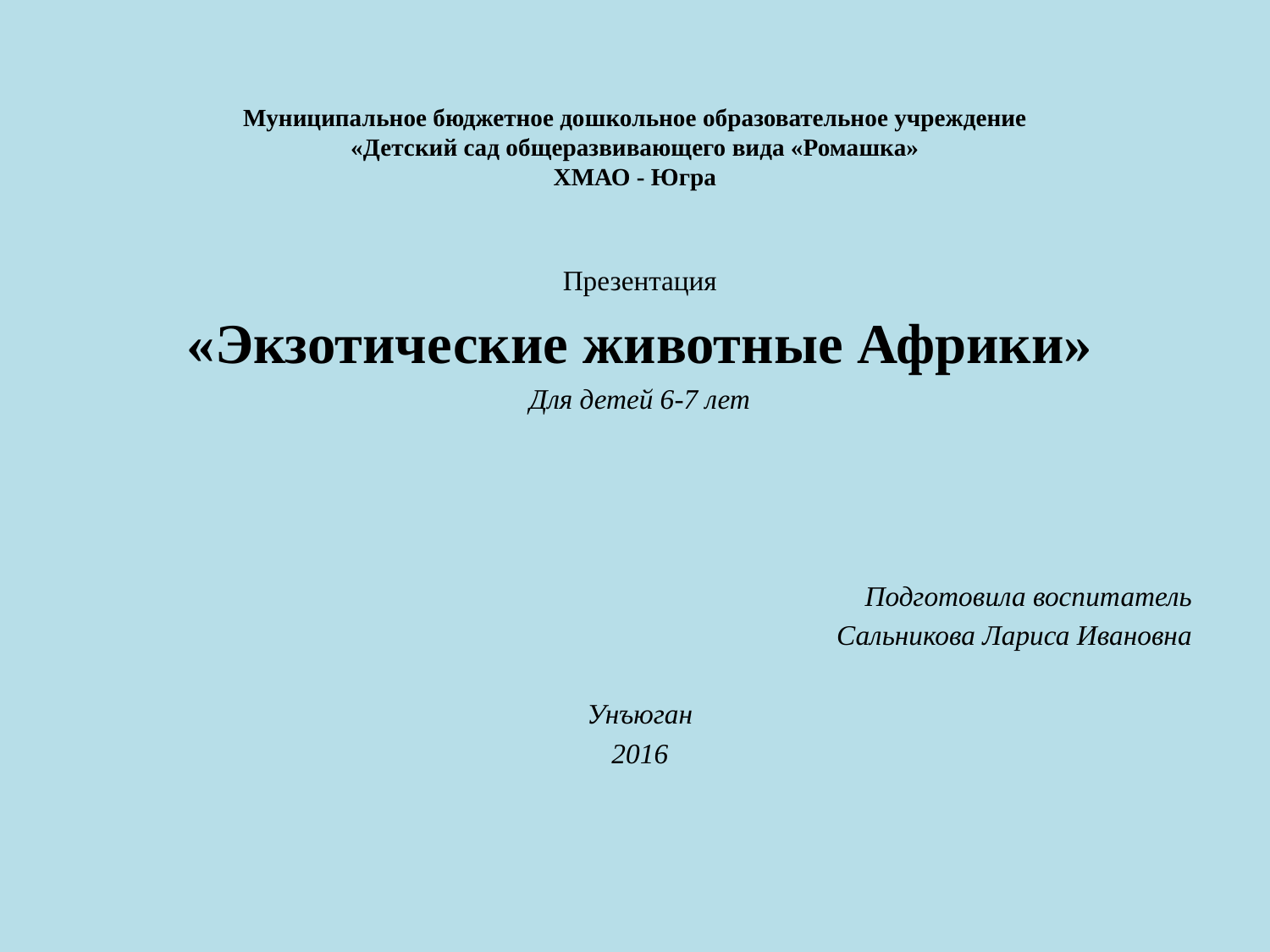

# Муниципальное бюджетное дошкольное образовательное учреждение «Детский сад общеразвивающего вида «Ромашка» ХМАО - Югра
Презентация
«Экзотические животные Африки»
Для детей 6-7 лет

Подготовила воспитатель
Сальникова Лариса Ивановна

Унъюган
2016